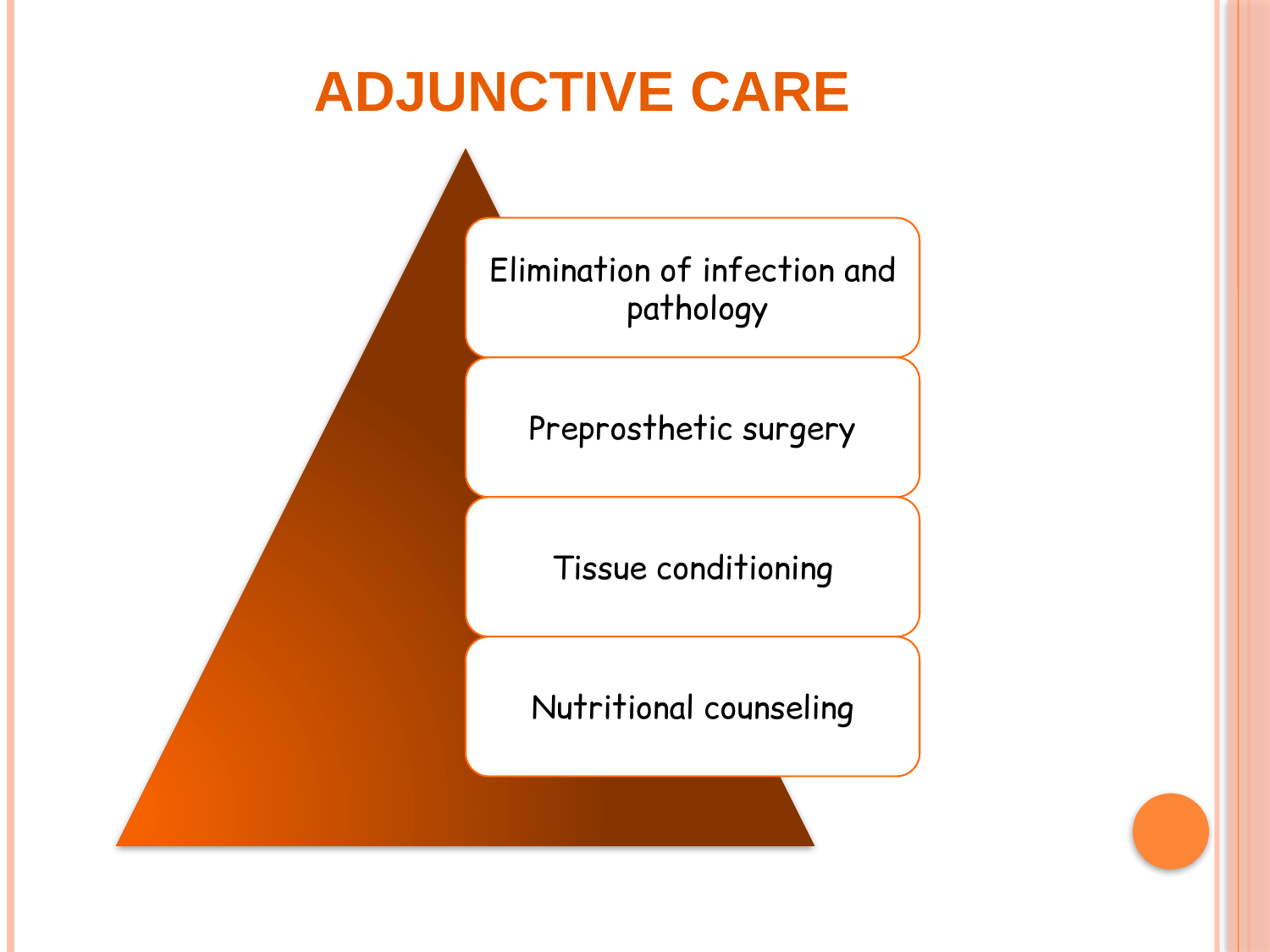

# ADJUNCTIVE CARE
Elimination of infection and  pathology
Preprosthetic surgery
Tissue conditioning
Nutritional counseling